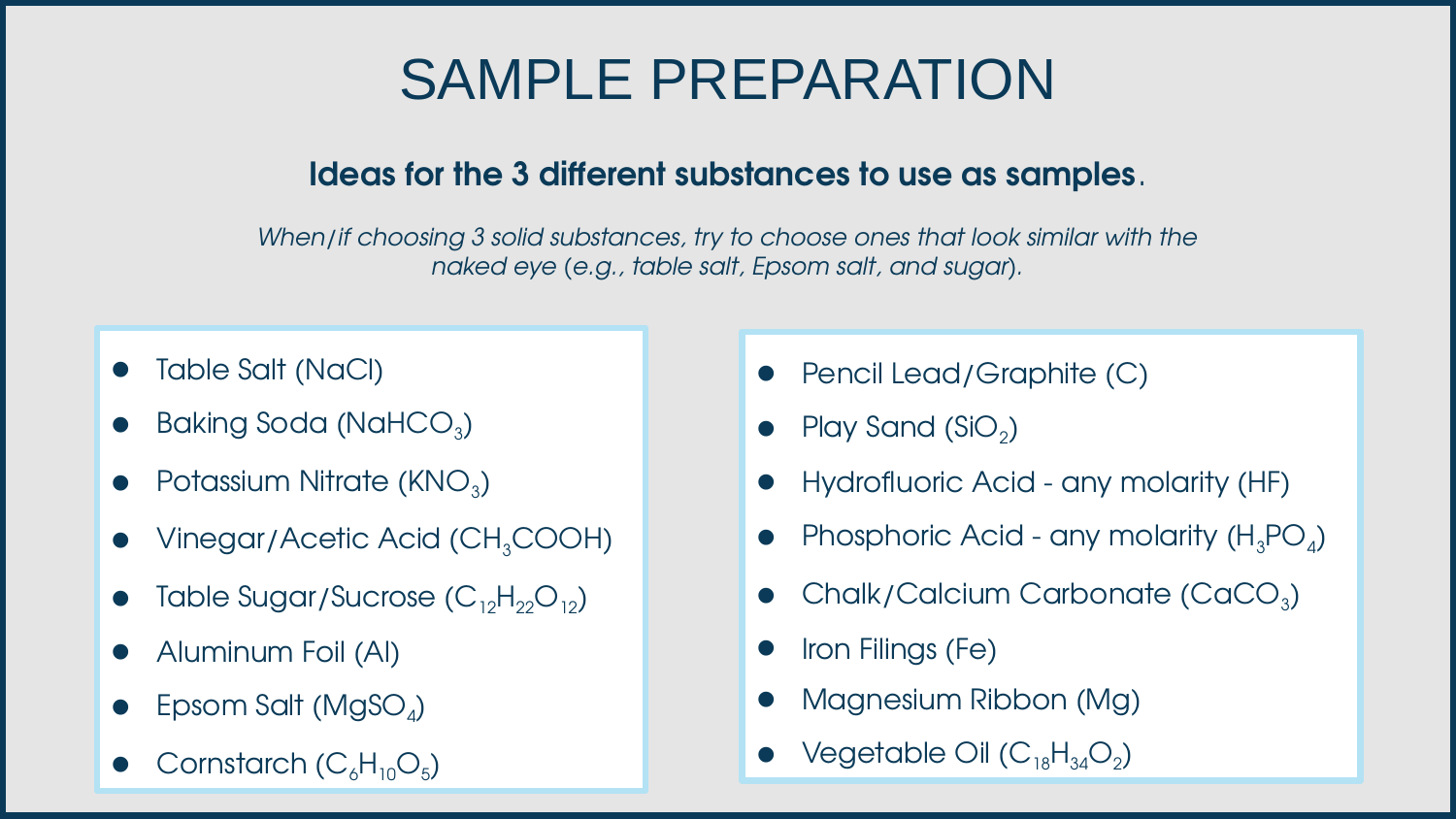

# SAMPLE PREPARATION
Ideas for the 3 different substances to use as samples.

When/if choosing 3 solid substances, try to choose ones that look similar with the naked eye (e.g., table salt, Epsom salt, and sugar).

Table Salt (NaCl)
Baking Soda (NaHCO3)
Potassium Nitrate (KNO3)
Vinegar/Acetic Acid (CH3COOH)
Table Sugar/Sucrose (C12H22O12)
Aluminum Foil (Al)
Epsom Salt (MgSO4)
Cornstarch (C6H10O5)
Pencil Lead/Graphite (C)
Play Sand (SiO2)
Hydrofluoric Acid - any molarity (HF)
Phosphoric Acid - any molarity (H3PO4)
Chalk/Calcium Carbonate (CaCO3)
Iron Filings (Fe)
Magnesium Ribbon (Mg)
Vegetable Oil (C18H34O2)